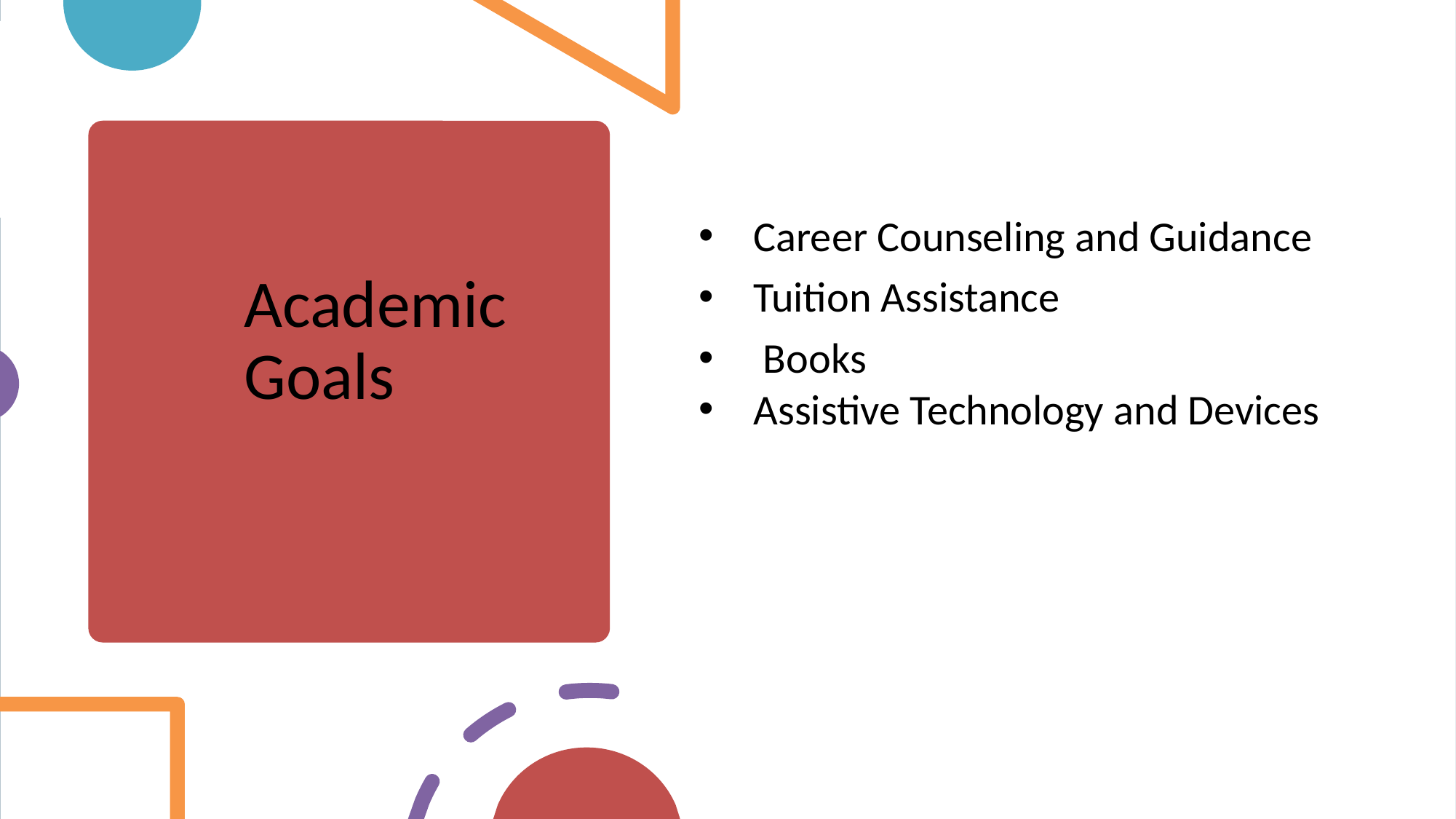

# Academic Goals
Career Counseling and Guidance
Tuition Assistance
 Books
Assistive Technology and Devices